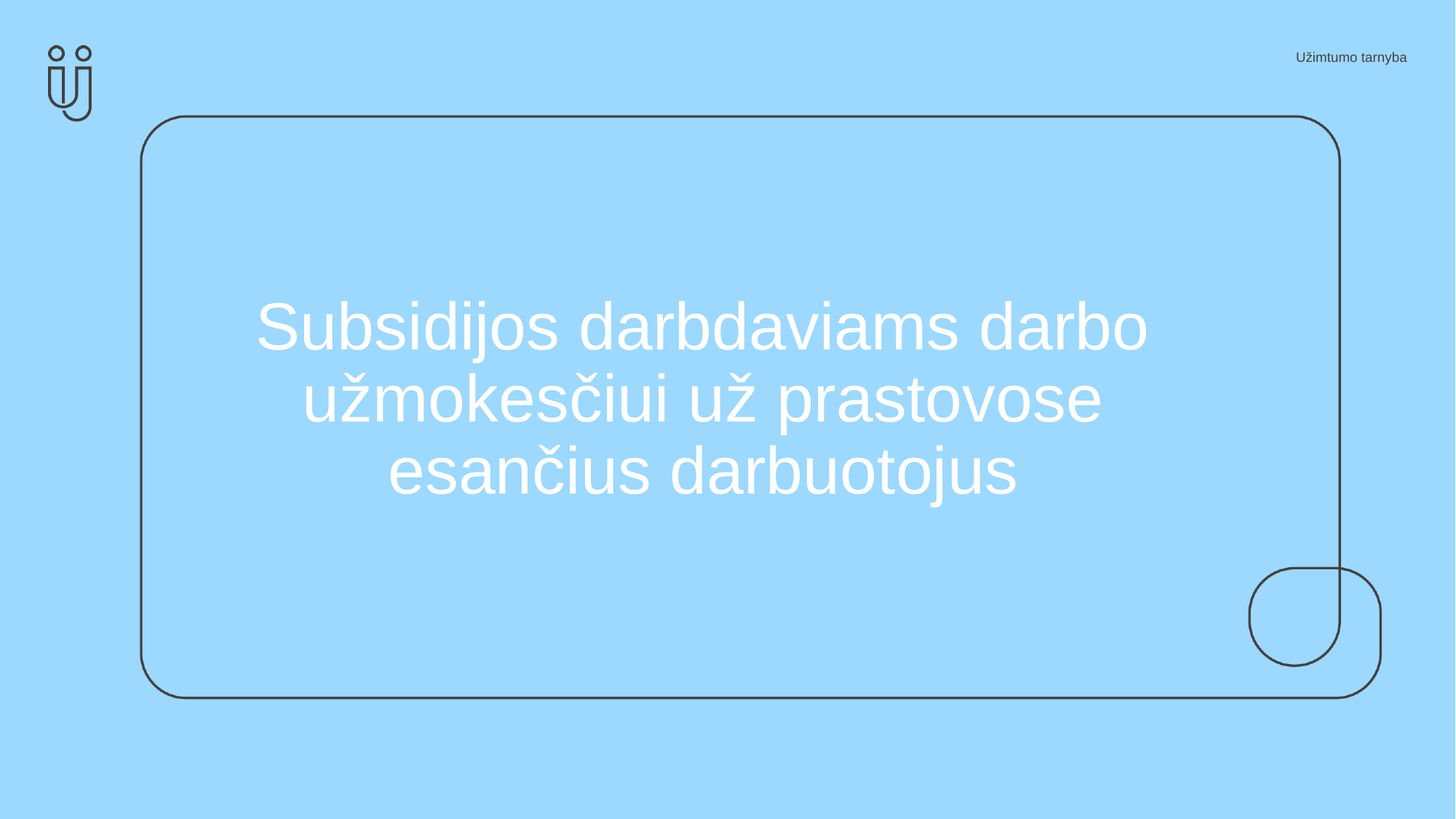

# Subsidijos darbdaviams darbo užmokesčiui už prastovose esančius darbuotojus